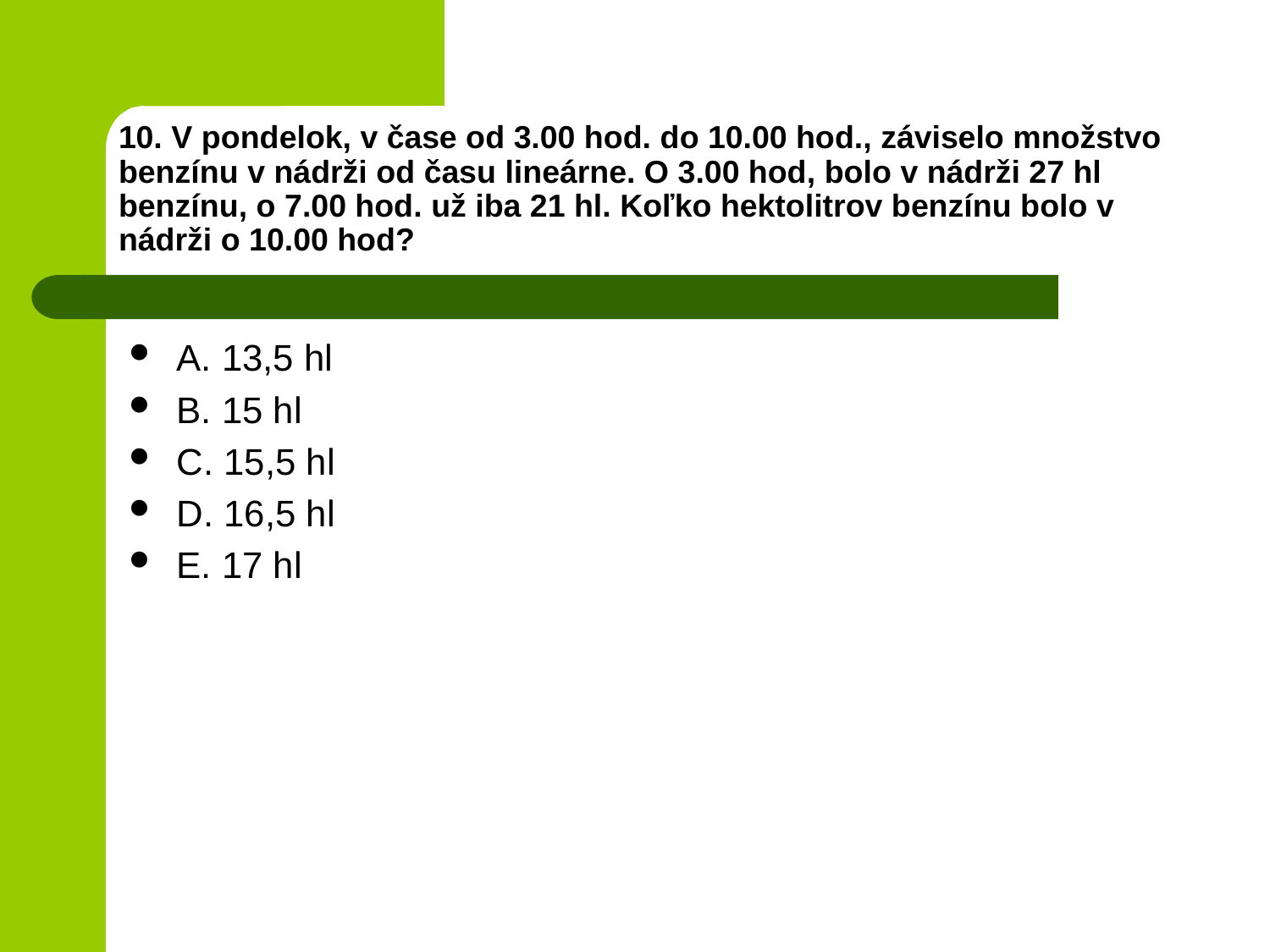

# 10. V pondelok, v čase od 3.00 hod. do 10.00 hod., záviselo množstvo benzínu v nádrži od času lineárne. O 3.00 hod, bolo v nádrži 27 hl benzínu, o 7.00 hod. už iba 21 hl. Koľko hektolitrov benzínu bolo v nádrži o 10.00 hod?
A. 13,5 hl
B. 15 hl
C. 15,5 hl
D. 16,5 hl
E. 17 hl